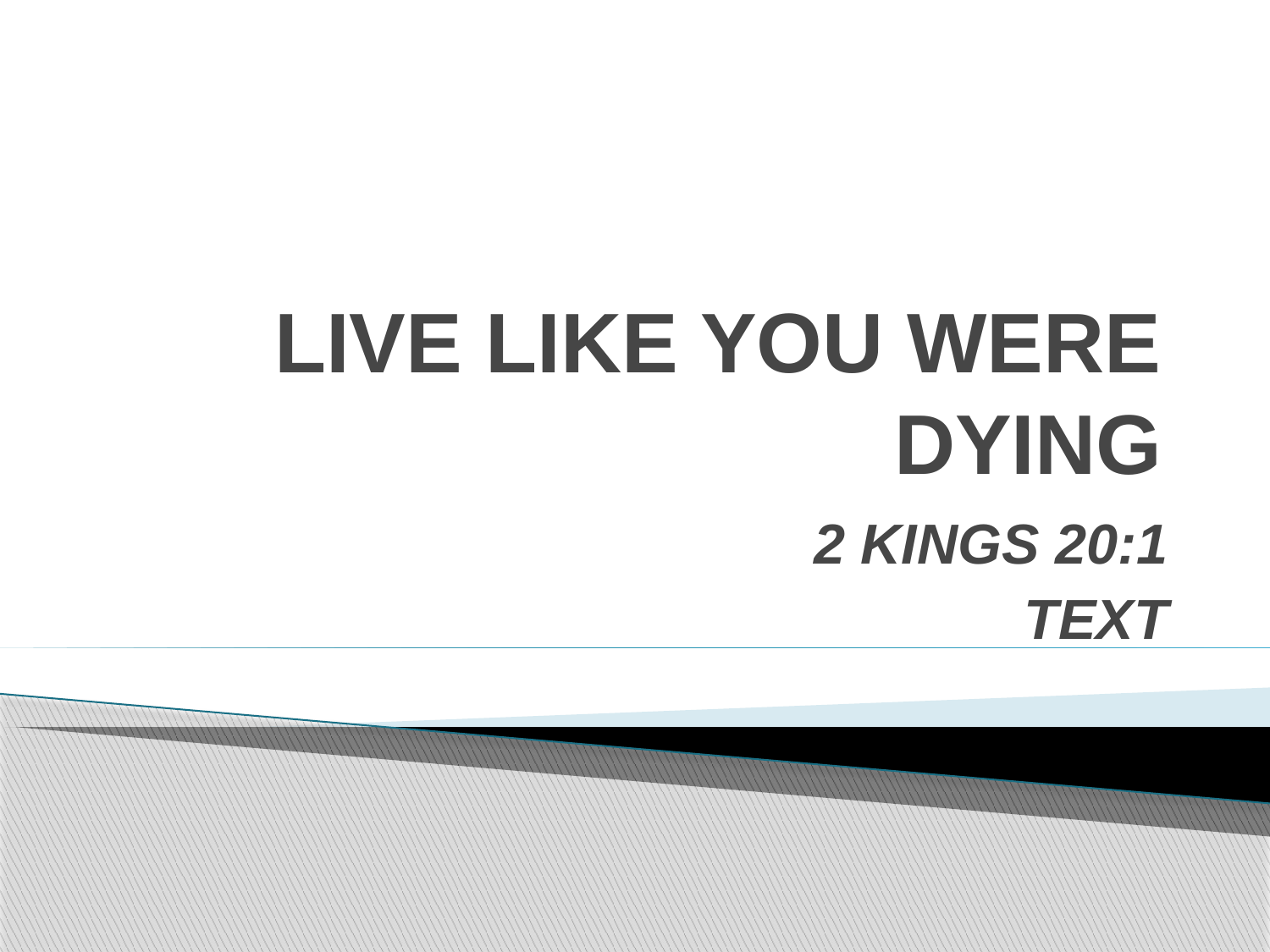

# LIVE LIKE YOU WERE DYING
2 KINGS 20:1
TEXT